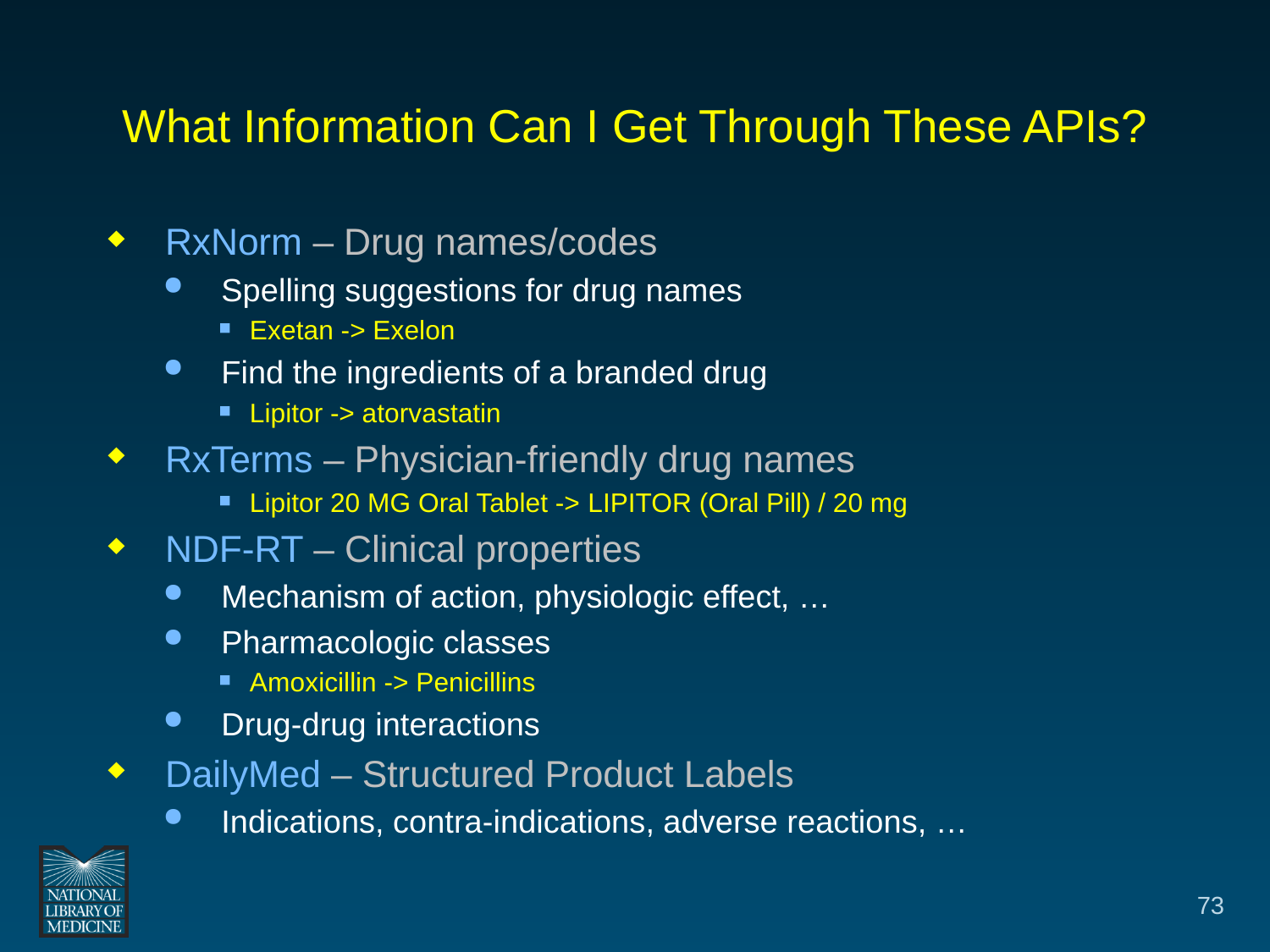

# What Information Can I Get Through These APIs?
RxNorm – Drug names/codes
Spelling suggestions for drug names
Exetan -> Exelon
Find the ingredients of a branded drug
Lipitor -> atorvastatin
RxTerms – Physician-friendly drug names
Lipitor 20 MG Oral Tablet -> LIPITOR (Oral Pill) / 20 mg
NDF-RT – Clinical properties
Mechanism of action, physiologic effect, …
Pharmacologic classes
Amoxicillin -> Penicillins
Drug-drug interactions
DailyMed – Structured Product Labels
Indications, contra-indications, adverse reactions, …
73